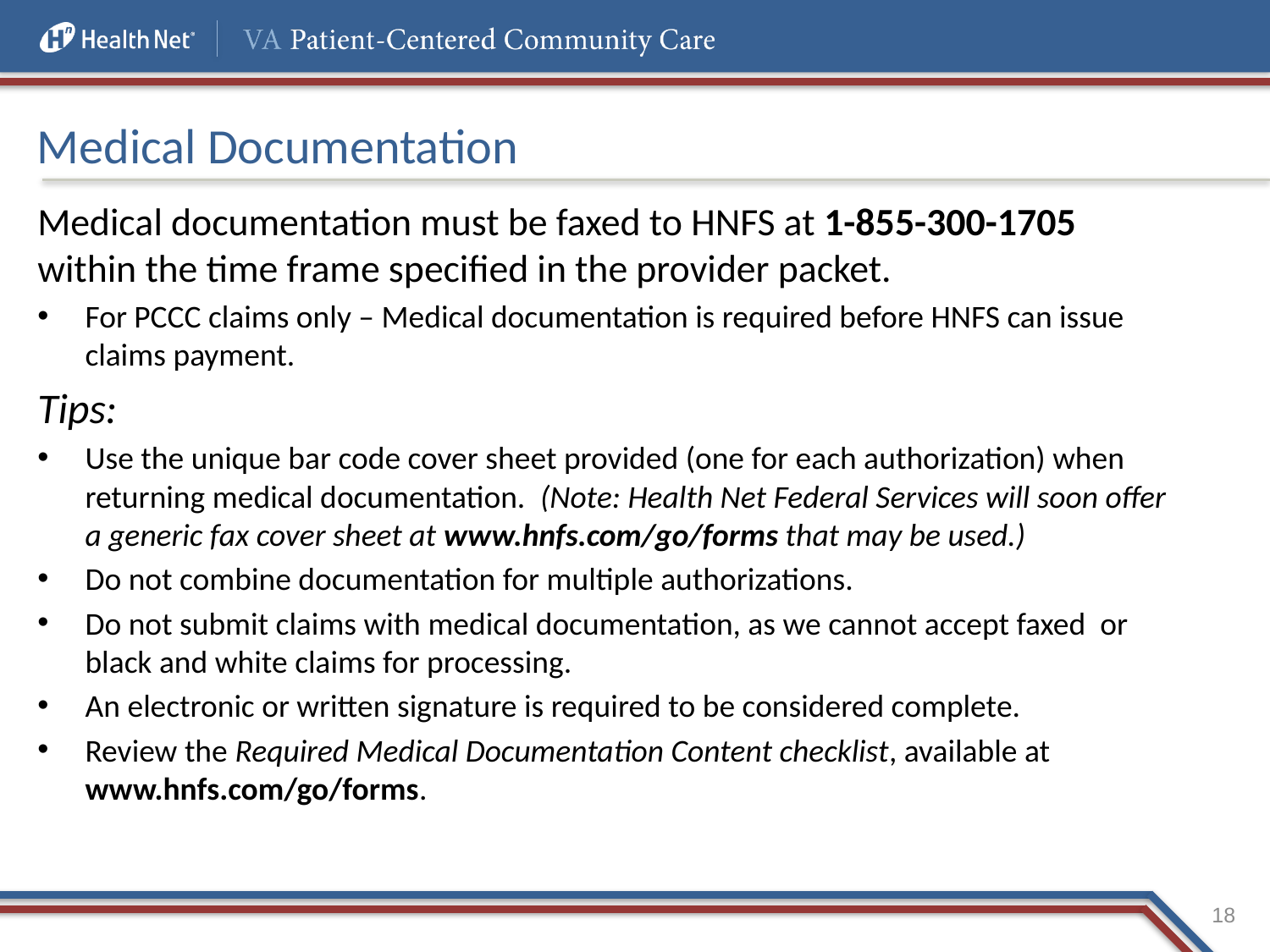

# Medical Documentation
Medical documentation must be faxed to HNFS at 1-855-300-1705 within the time frame specified in the provider packet.
For PCCC claims only – Medical documentation is required before HNFS can issue claims payment.
Tips:
Use the unique bar code cover sheet provided (one for each authorization) when returning medical documentation.  (Note: Health Net Federal Services will soon offer a generic fax cover sheet at www.hnfs.com/go/forms that may be used.)
Do not combine documentation for multiple authorizations.
Do not submit claims with medical documentation, as we cannot accept faxed  or black and white claims for processing.
An electronic or written signature is required to be considered complete.
Review the Required Medical Documentation Content checklist, available at www.hnfs.com/go/forms.

18